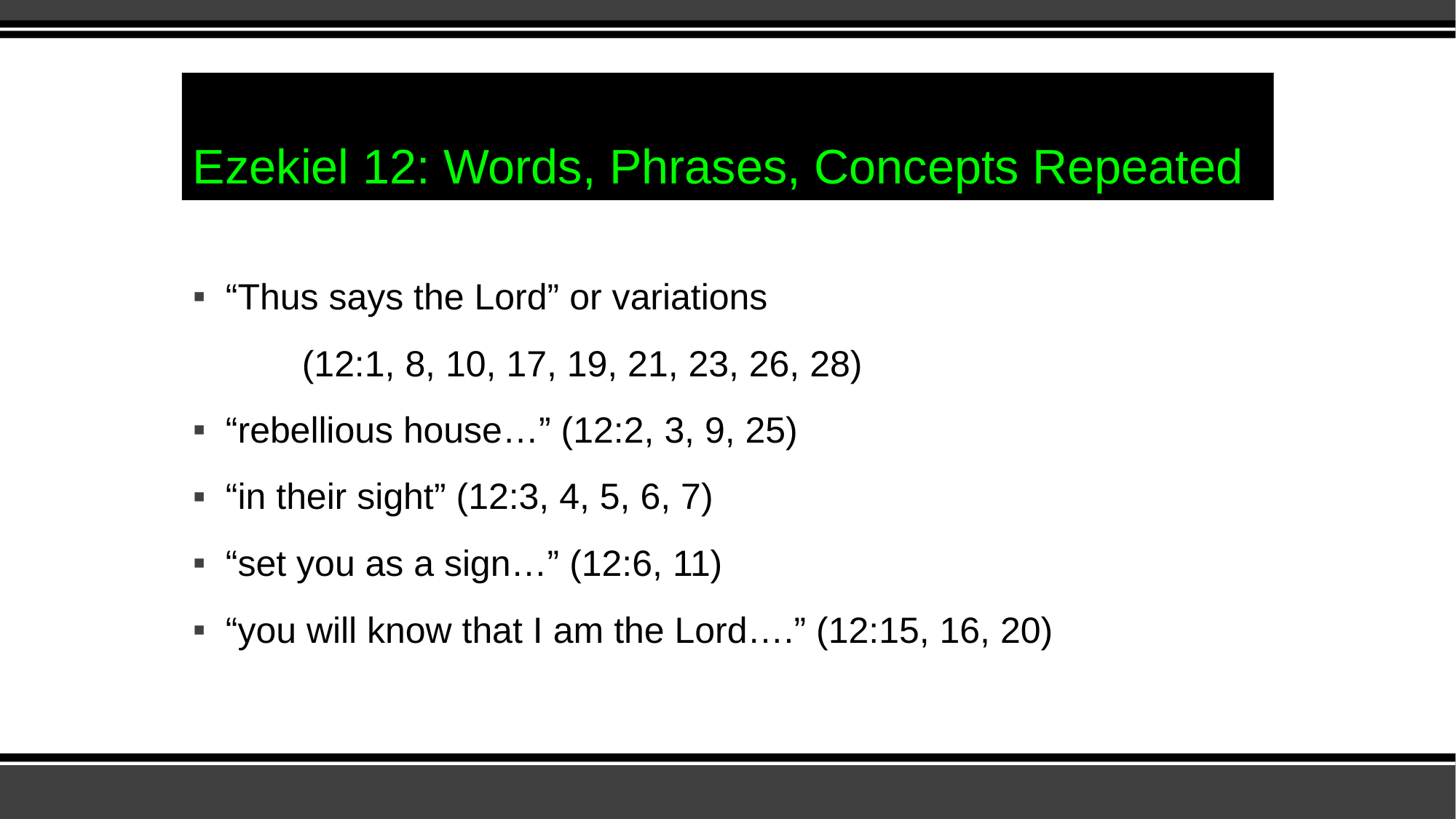

# Ezekiel 12: Words, Phrases, Concepts Repeated
“Thus says the Lord” or variations
	(12:1, 8, 10, 17, 19, 21, 23, 26, 28)
“rebellious house…” (12:2, 3, 9, 25)
“in their sight” (12:3, 4, 5, 6, 7)
“set you as a sign…” (12:6, 11)
“you will know that I am the Lord….” (12:15, 16, 20)